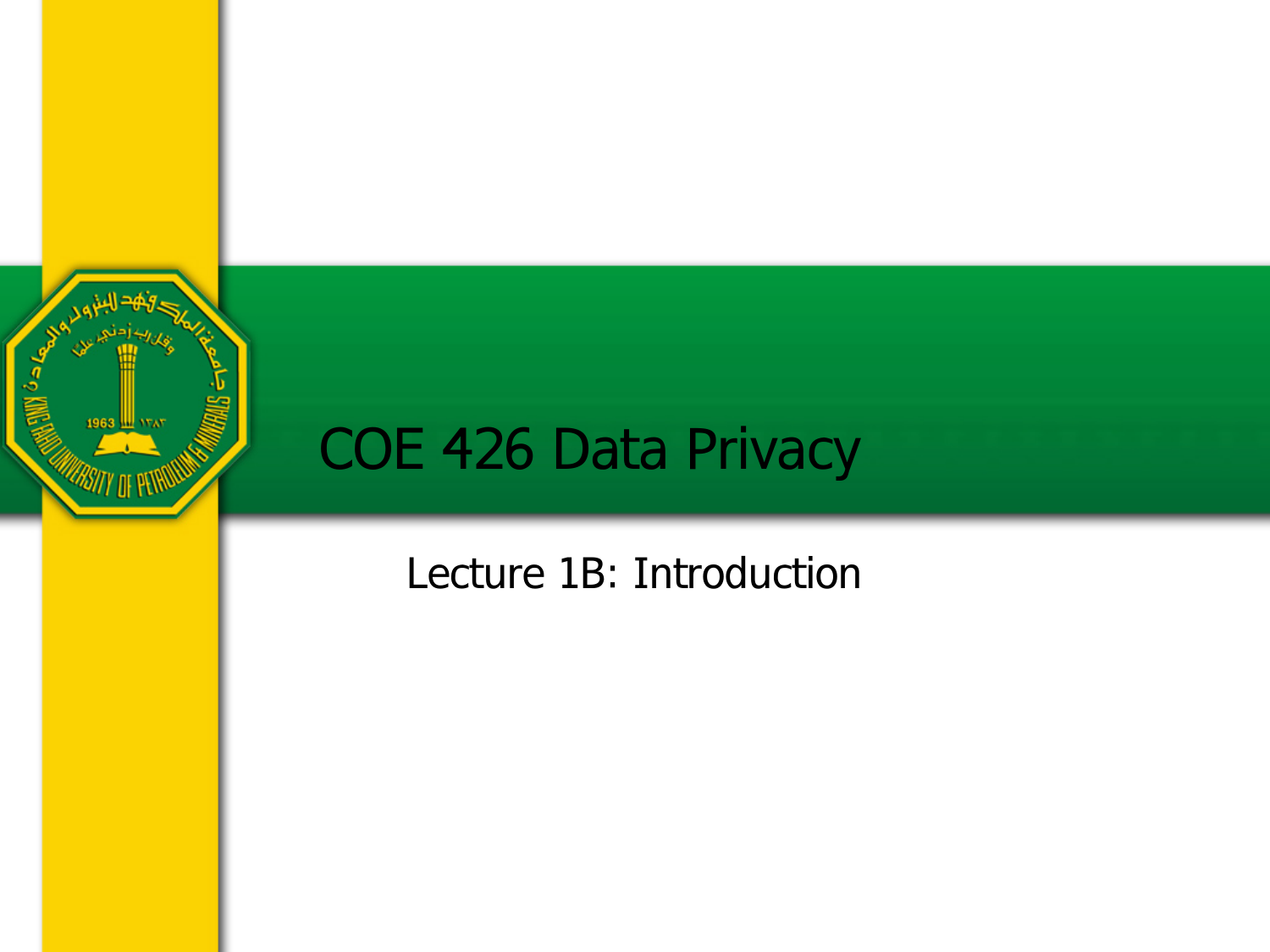

# COE 426 Data Privacy
Lecture 1B: Introduction